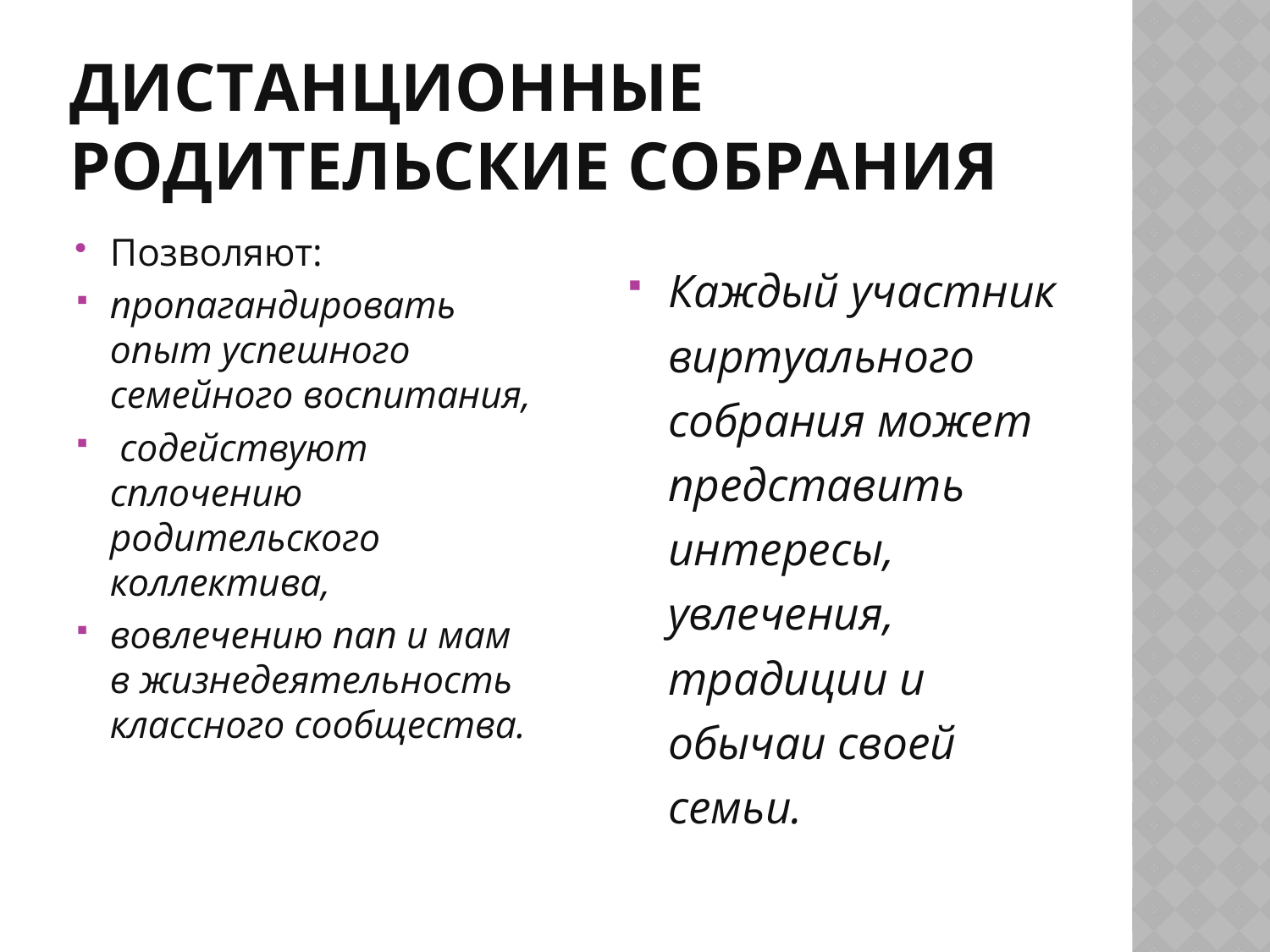

# Дистанционные родительские собрания
Позволяют:
пропагандировать опыт успешного семейного воспитания,
 содействуют сплочению родительского коллектива,
вовлечению пап и мам в жизнедеятельность классного сообщества.
Каждый участник виртуального собрания может представить интересы, увлечения, традиции и обычаи своей семьи.